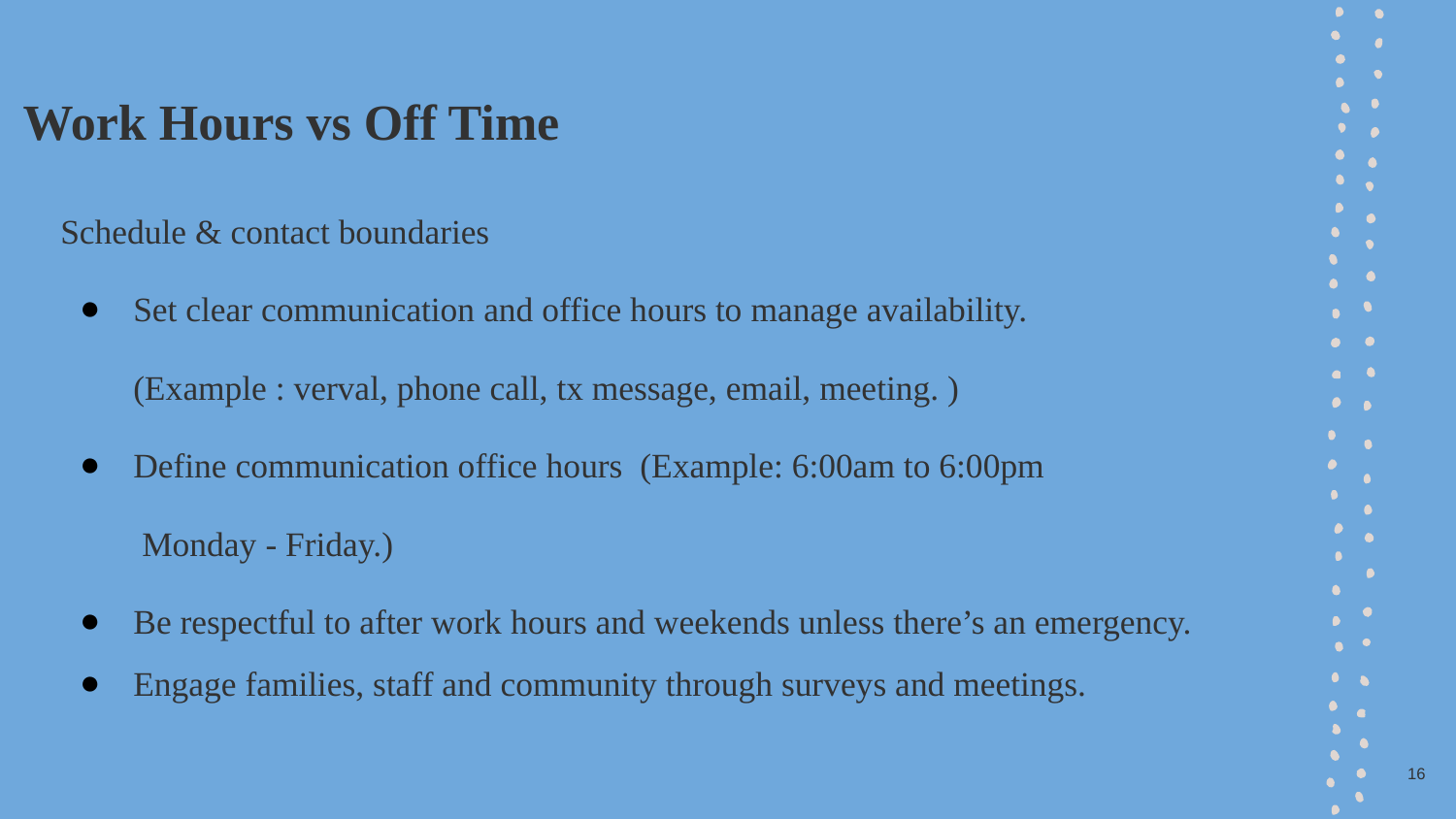

# Work Hours vs Off Time
Schedule & contact boundaries
Set clear communication and office hours to manage availability.
(Example : verval, phone call, tx message, email, meeting. )
Define communication office hours  (Example: 6:00am to 6:00pm
 Monday - Friday.)
Be respectful to after work hours and weekends unless there’s an emergency.
Engage families, staff and community through surveys and meetings.

16